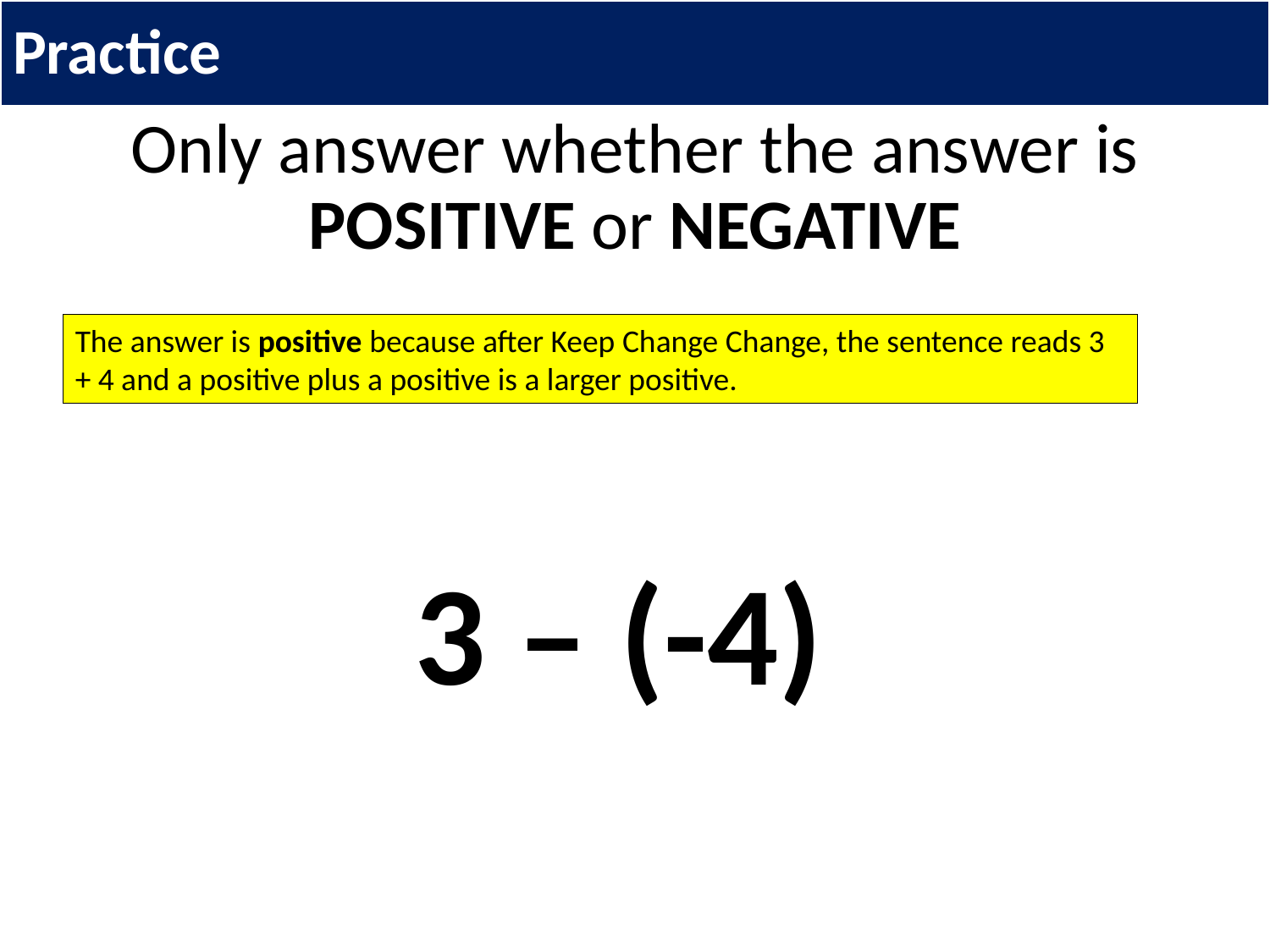

# Practice
Only answer whether the answer is POSITIVE or NEGATIVE

3 – (-4)
The answer is positive because after Keep Change Change, the sentence reads 3 + 4 and a positive plus a positive is a larger positive.